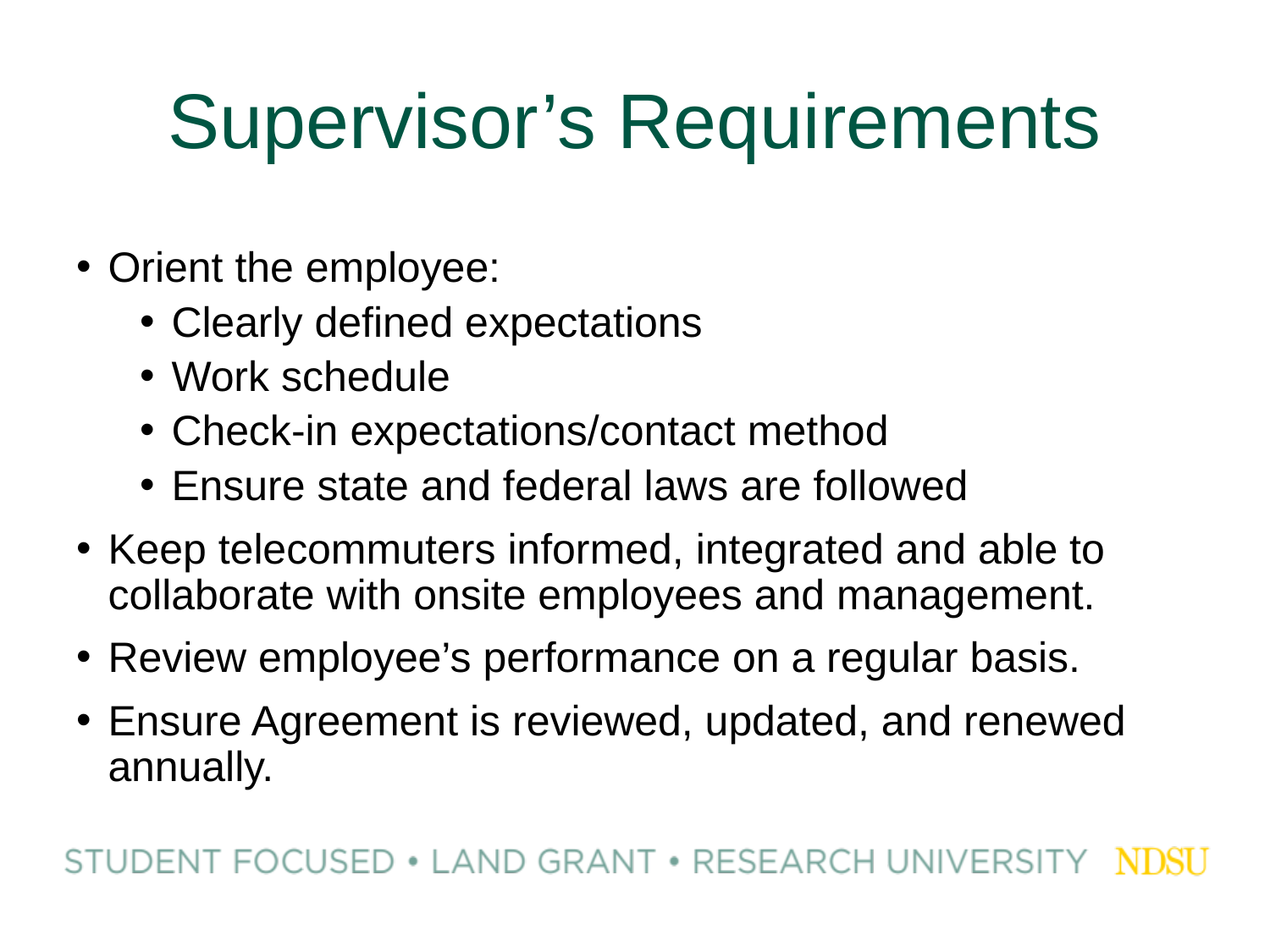

# Supervisor’s Requirements
Orient the employee:
Clearly defined expectations
Work schedule
Check-in expectations/contact method
Ensure state and federal laws are followed
Keep telecommuters informed, integrated and able to collaborate with onsite employees and management.
Review employee’s performance on a regular basis.
Ensure Agreement is reviewed, updated, and renewed annually.